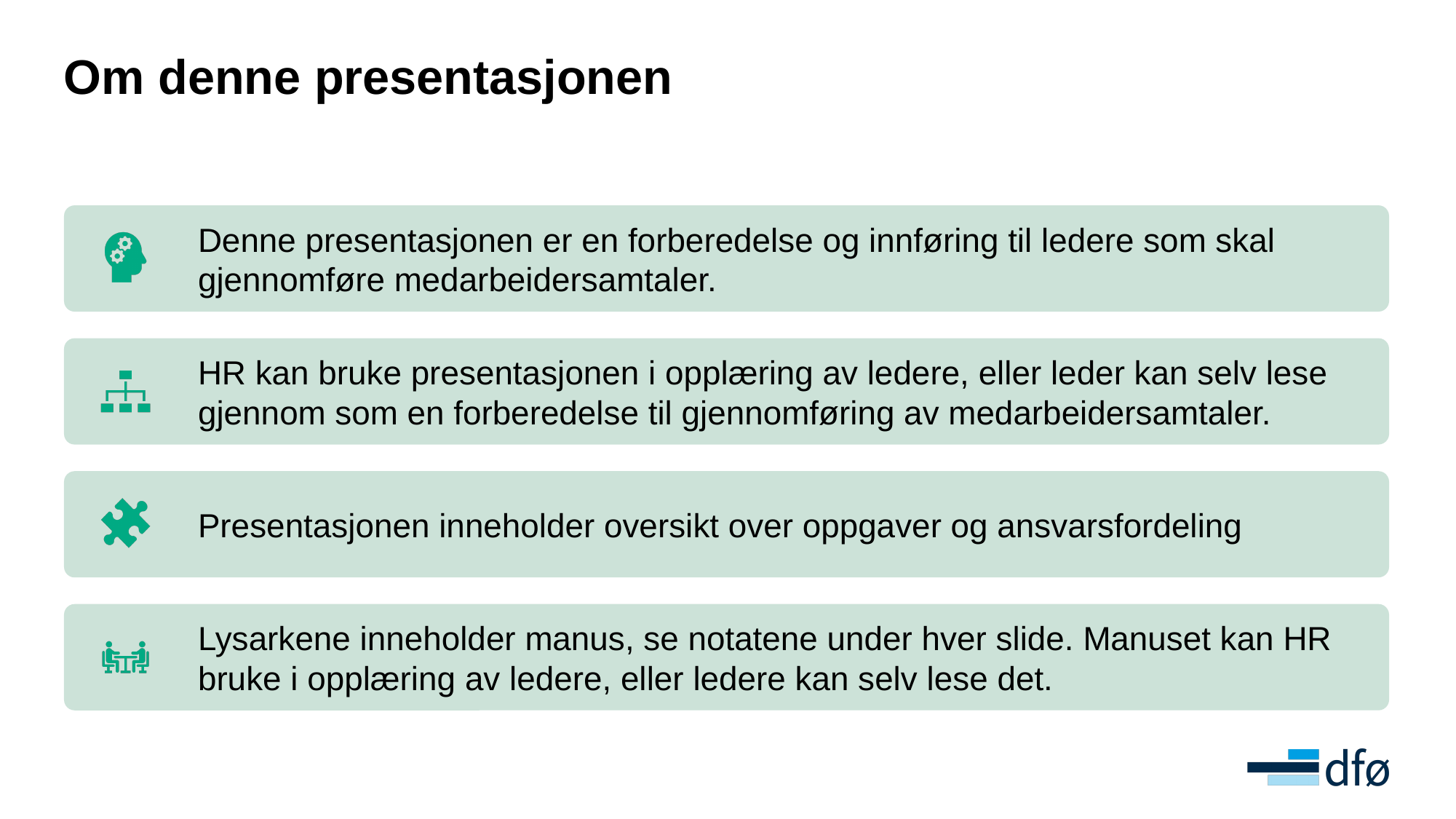

# Om denne presentasjonen
Denne presentasjonen er en forberedelse og innføring til ledere som skal gjennomføre medarbeidersamtaler.
HR kan bruke presentasjonen i opplæring av ledere, eller leder kan selv lese gjennom som en forberedelse til gjennomføring av medarbeidersamtaler.
Presentasjonen inneholder oversikt over oppgaver og ansvarsfordeling
Lysarkene inneholder manus, se notatene under hver slide. Manuset kan HR bruke i opplæring av ledere, eller ledere kan selv lese det.